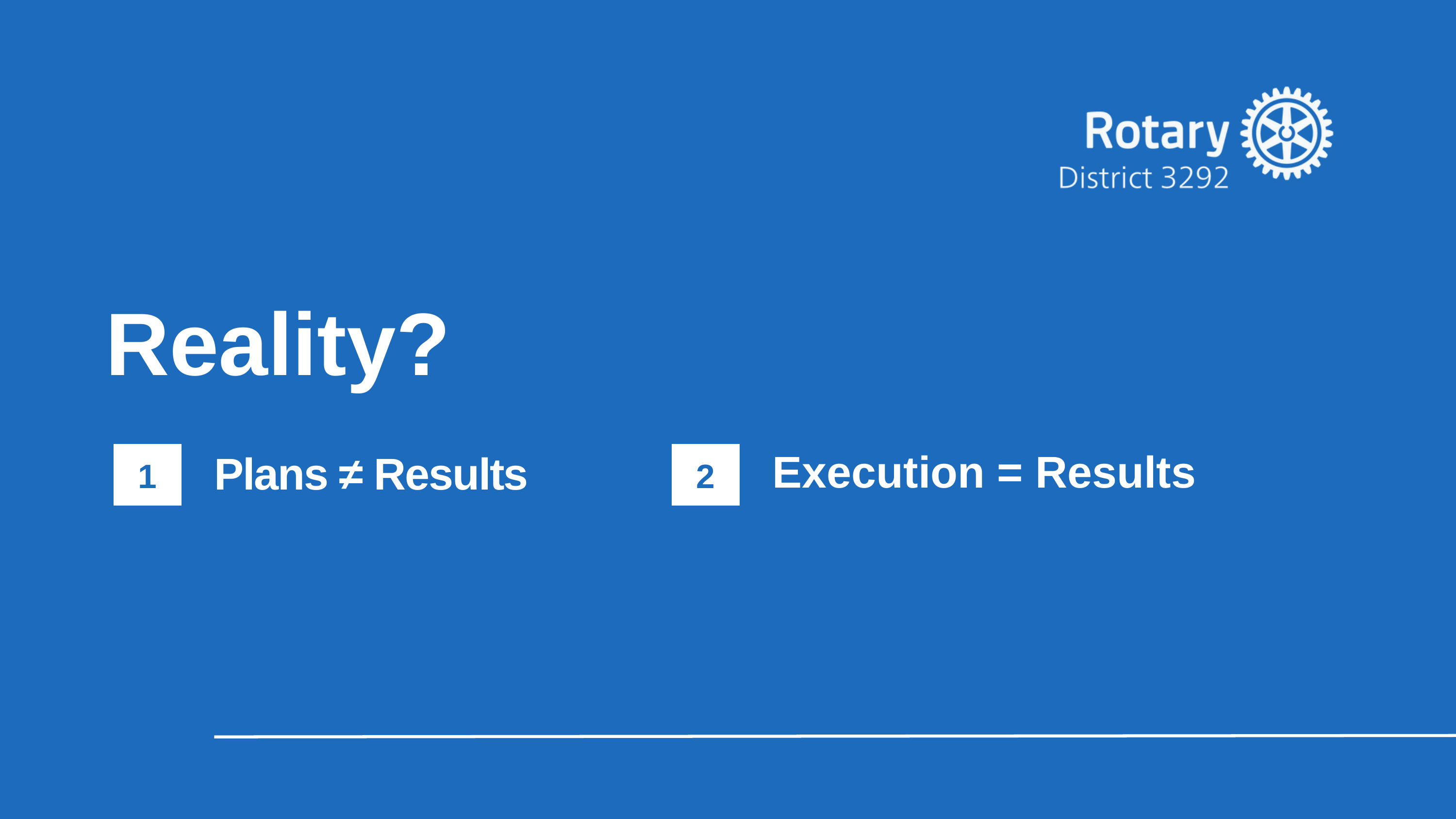

Reality?
Execution = Results
Plans ≠ Results

1
2